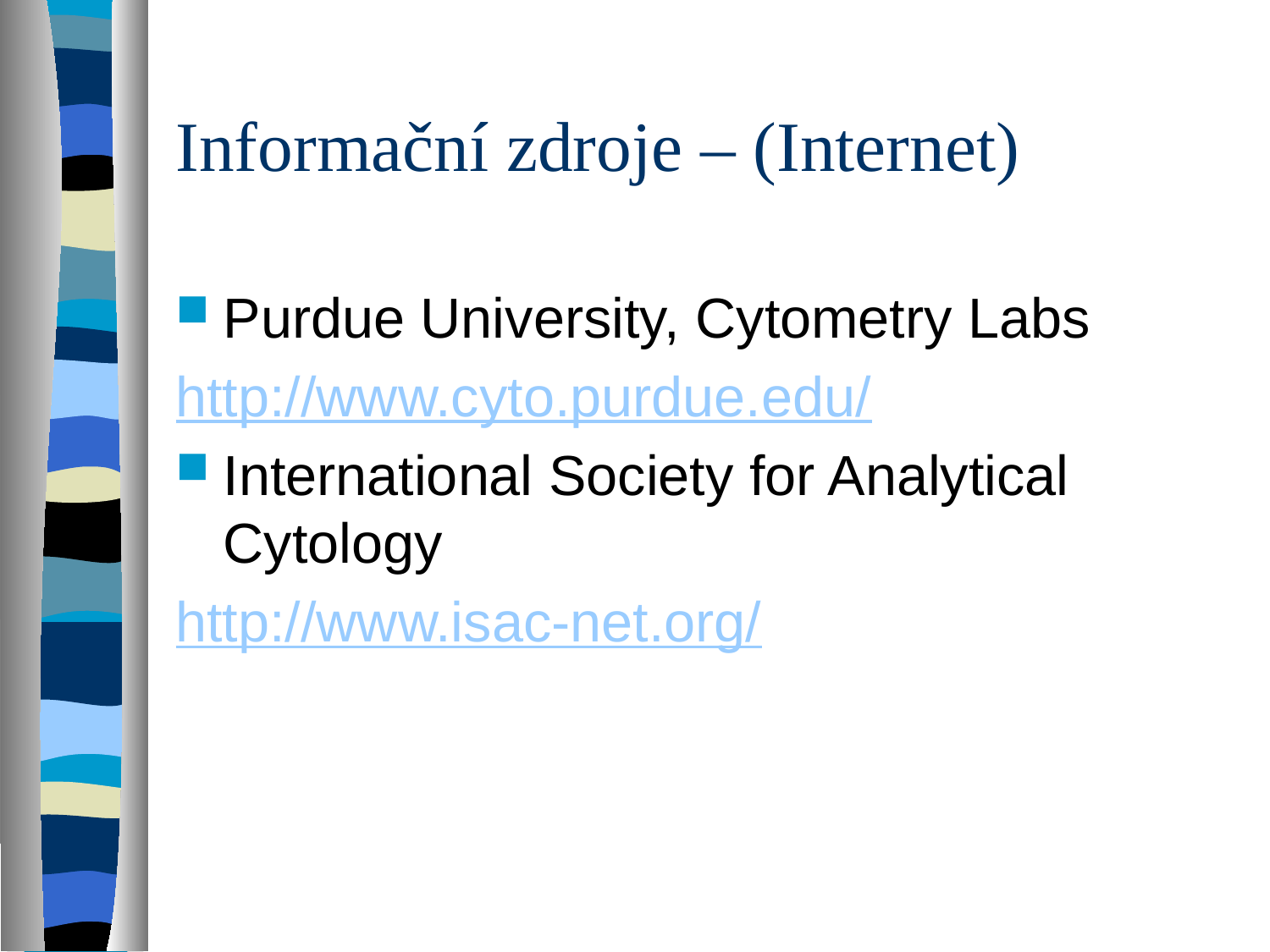

# Informační zdroje – (Internet)
Purdue University, Cytometry Labs
http://www.cyto.purdue.edu/
International Society for Analytical Cytology
http://www.isac-net.org/